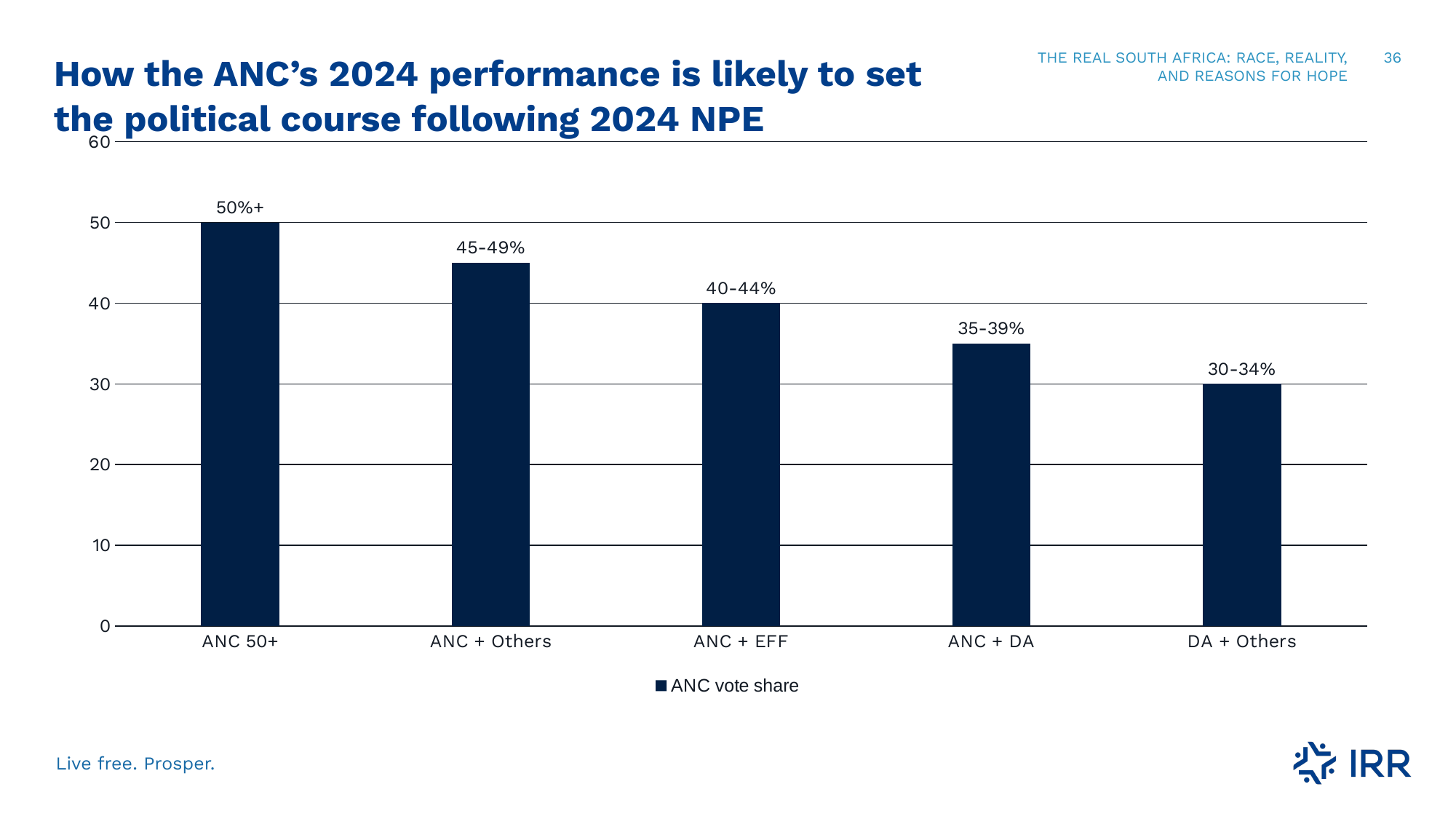

How the ANC’s 2024 performance is likely to set the political course following 2024 NPE
The real south Africa: race, reality, and reasons for hope
36

### Chart

| Category | ANC vote share |
|---|---|
| ANC 50+ | 50.0 |
| ANC + Others | 45.0 |
| ANC + EFF | 40.0 |
| ANC + DA | 35.0 |
| DA + Others | 30.0 |